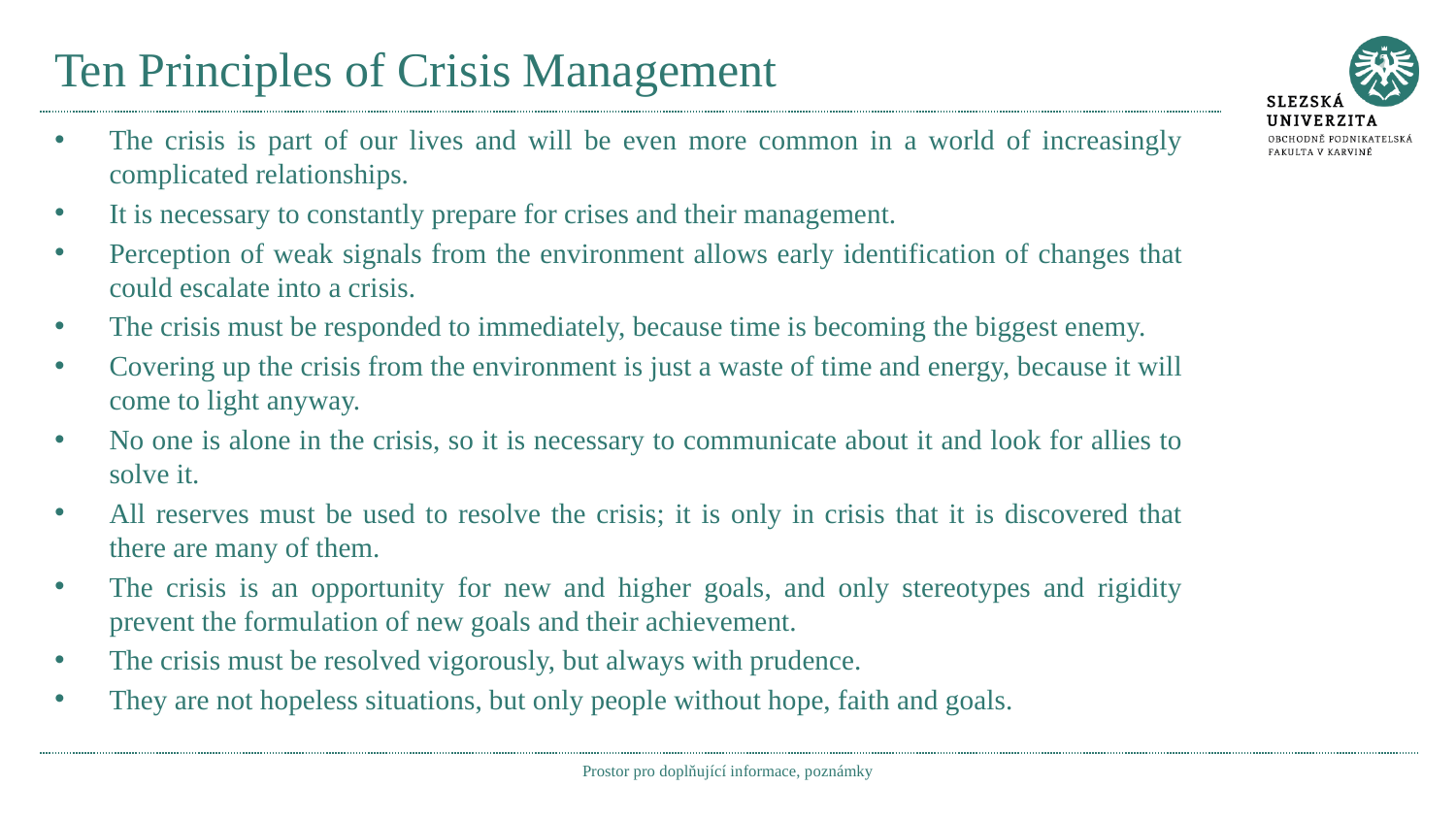

# Ten Principles of Crisis Management
The crisis is part of our lives and will be even more common in a world of increasingly complicated relationships.
It is necessary to constantly prepare for crises and their management.
Perception of weak signals from the environment allows early identification of changes that could escalate into a crisis.
The crisis must be responded to immediately, because time is becoming the biggest enemy.
Covering up the crisis from the environment is just a waste of time and energy, because it will come to light anyway.
No one is alone in the crisis, so it is necessary to communicate about it and look for allies to solve it.
All reserves must be used to resolve the crisis; it is only in crisis that it is discovered that there are many of them.
The crisis is an opportunity for new and higher goals, and only stereotypes and rigidity prevent the formulation of new goals and their achievement.
The crisis must be resolved vigorously, but always with prudence.
They are not hopeless situations, but only people without hope, faith and goals.
Prostor pro doplňující informace, poznámky